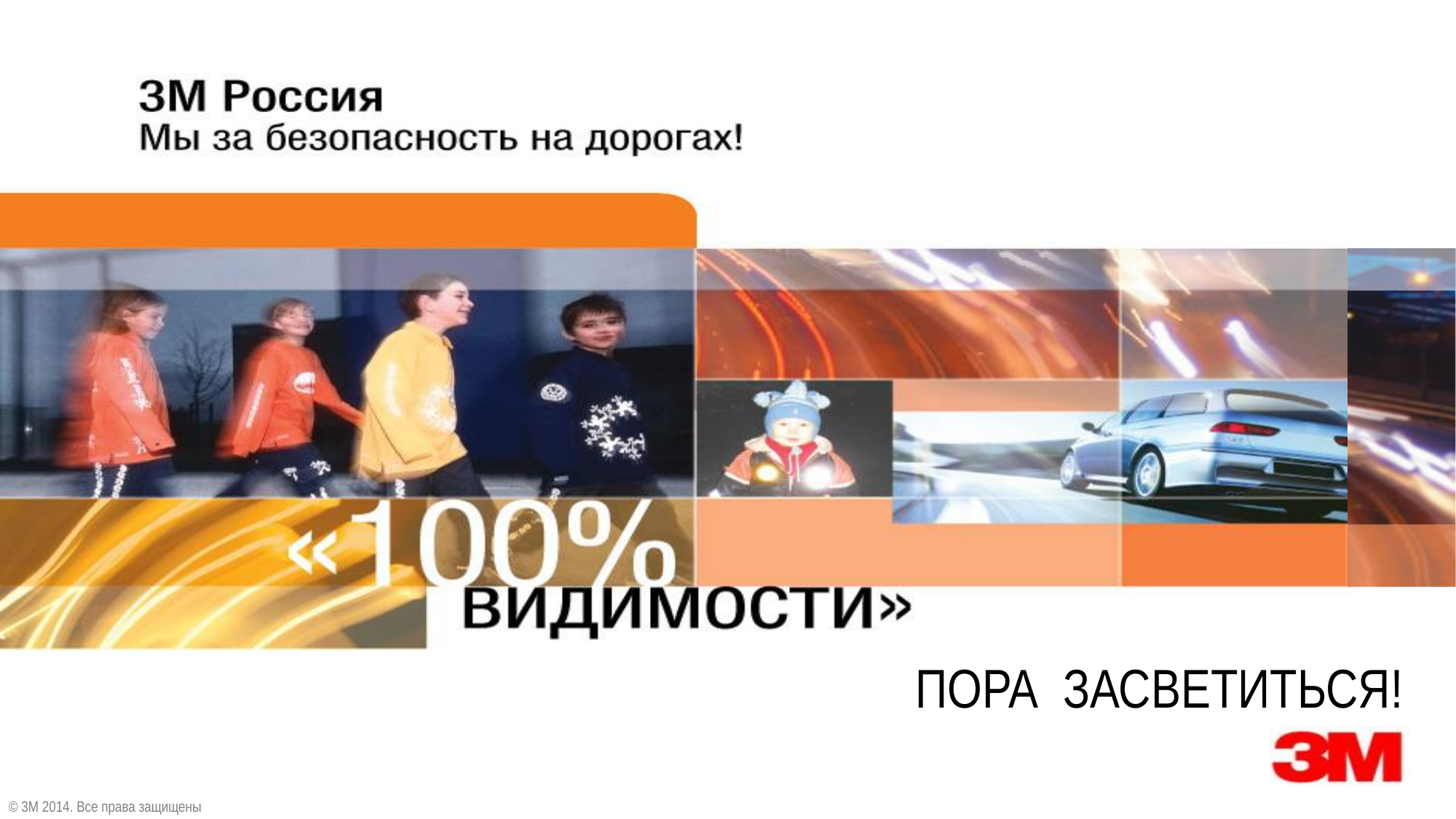

ПОРА  ЗАСВЕТИТЬСЯ!
© 3M 2014. Все права защищены